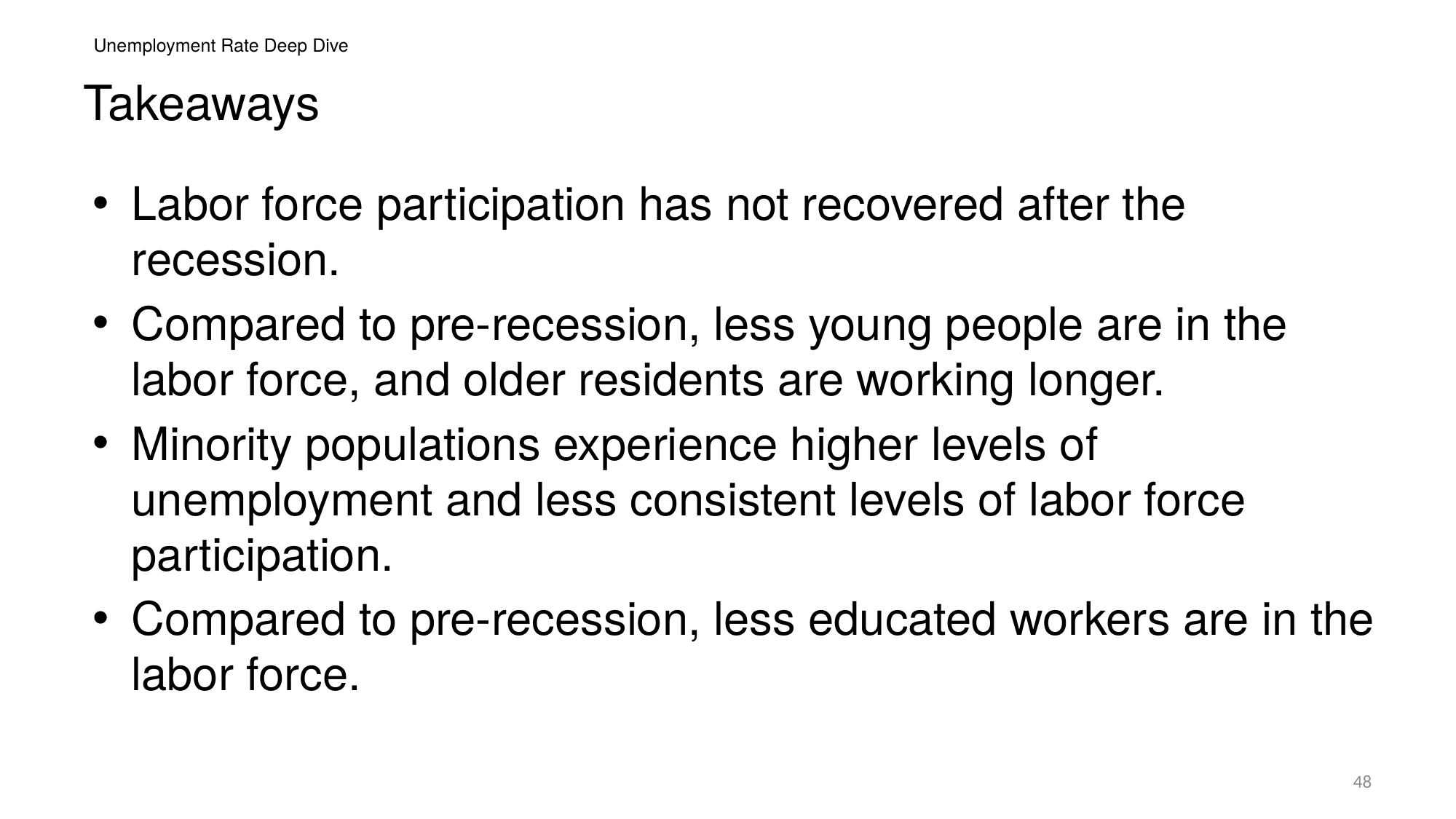

Unemployment Rate Deep Dive
# Takeaways
Labor force participation has not recovered after the recession.
Compared to pre-recession, less young people are in the labor force, and older residents are working longer.
Minority populations experience higher levels of unemployment and less consistent levels of labor force participation.
Compared to pre-recession, less educated workers are in the labor force.

48